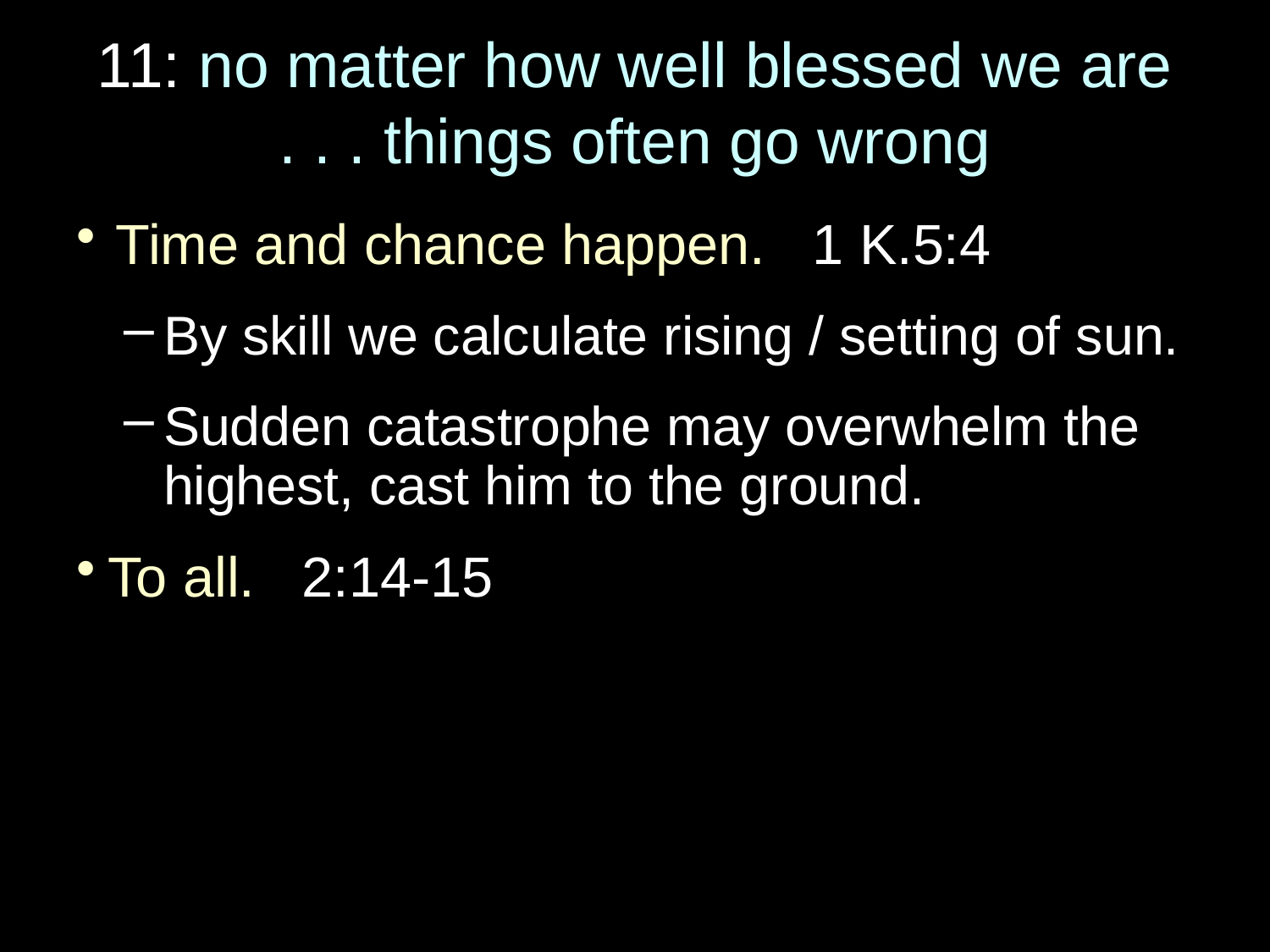

# 11: no matter how well blessed we are . . . things often go wrong
Time and chance happen.   1 K.5:4
By skill we calculate rising / setting of sun.
Sudden catastrophe may overwhelm the highest, cast him to the ground.
To all.   2:14-15